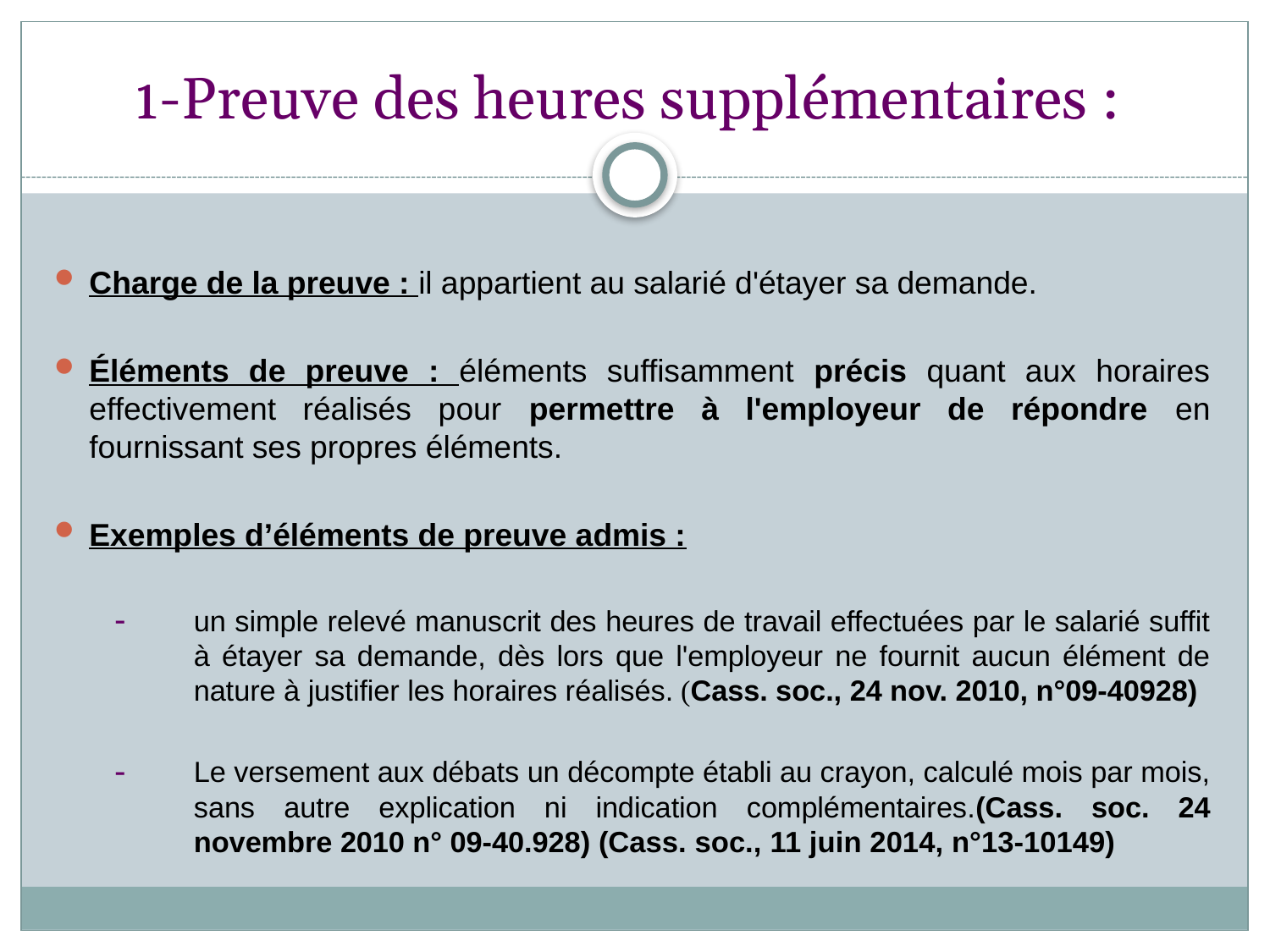

# 1-Preuve des heures supplémentaires :

Charge de la preuve : il appartient au salarié d'étayer sa demande.

Éléments de preuve : éléments suffisamment précis quant aux horaires effectivement réalisés pour permettre à l'employeur de répondre en fournissant ses propres éléments.

Exemples d’éléments de preuve admis :

un simple relevé manuscrit des heures de travail effectuées par le salarié suffit à étayer sa demande, dès lors que l'employeur ne fournit aucun élément de nature à justifier les horaires réalisés. (Cass. soc., 24 nov. 2010, n°09-40928)

Le versement aux débats un décompte établi au crayon, calculé mois par mois, sans autre explication ni indication complémentaires.(Cass. soc. 24 novembre 2010 n° 09-40.928) (Cass. soc., 11 juin 2014, n°13-10149)